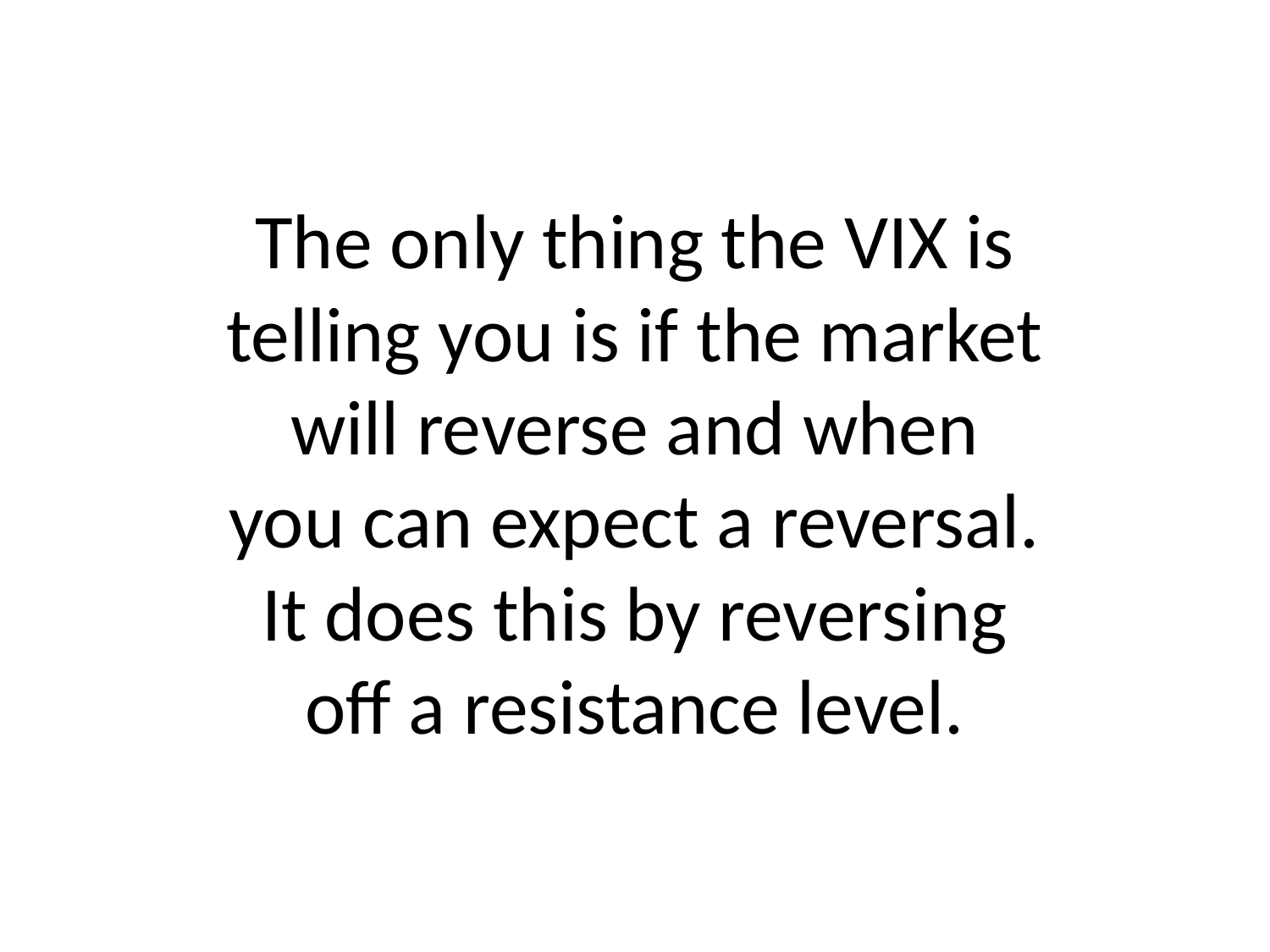

# The only thing the VIX is telling you is if the market will reverse and when you can expect a reversal. It does this by reversing off a resistance level.